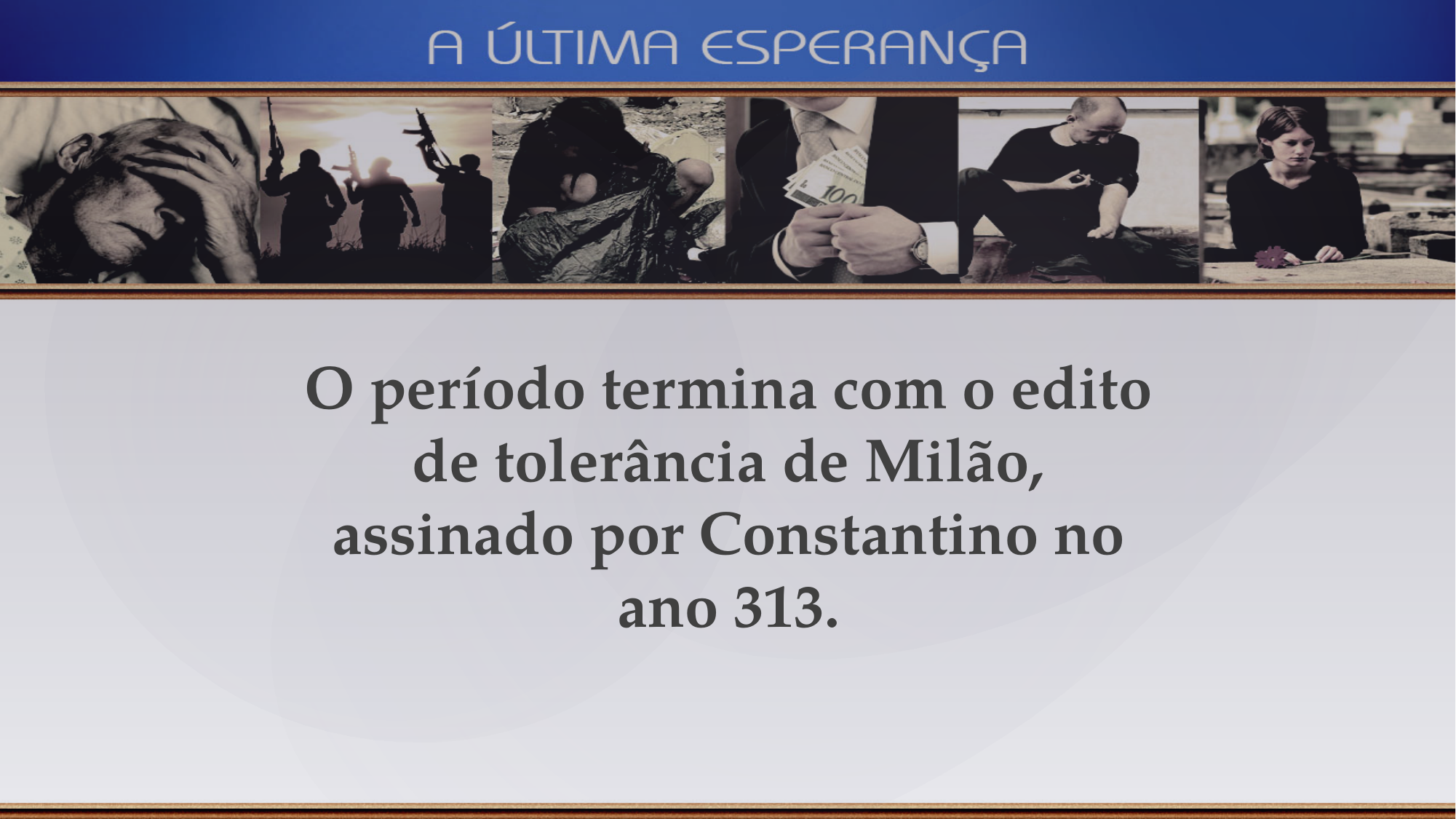

O período termina com o edito de tolerância de Milão, assinado por Constantino no ano 313.